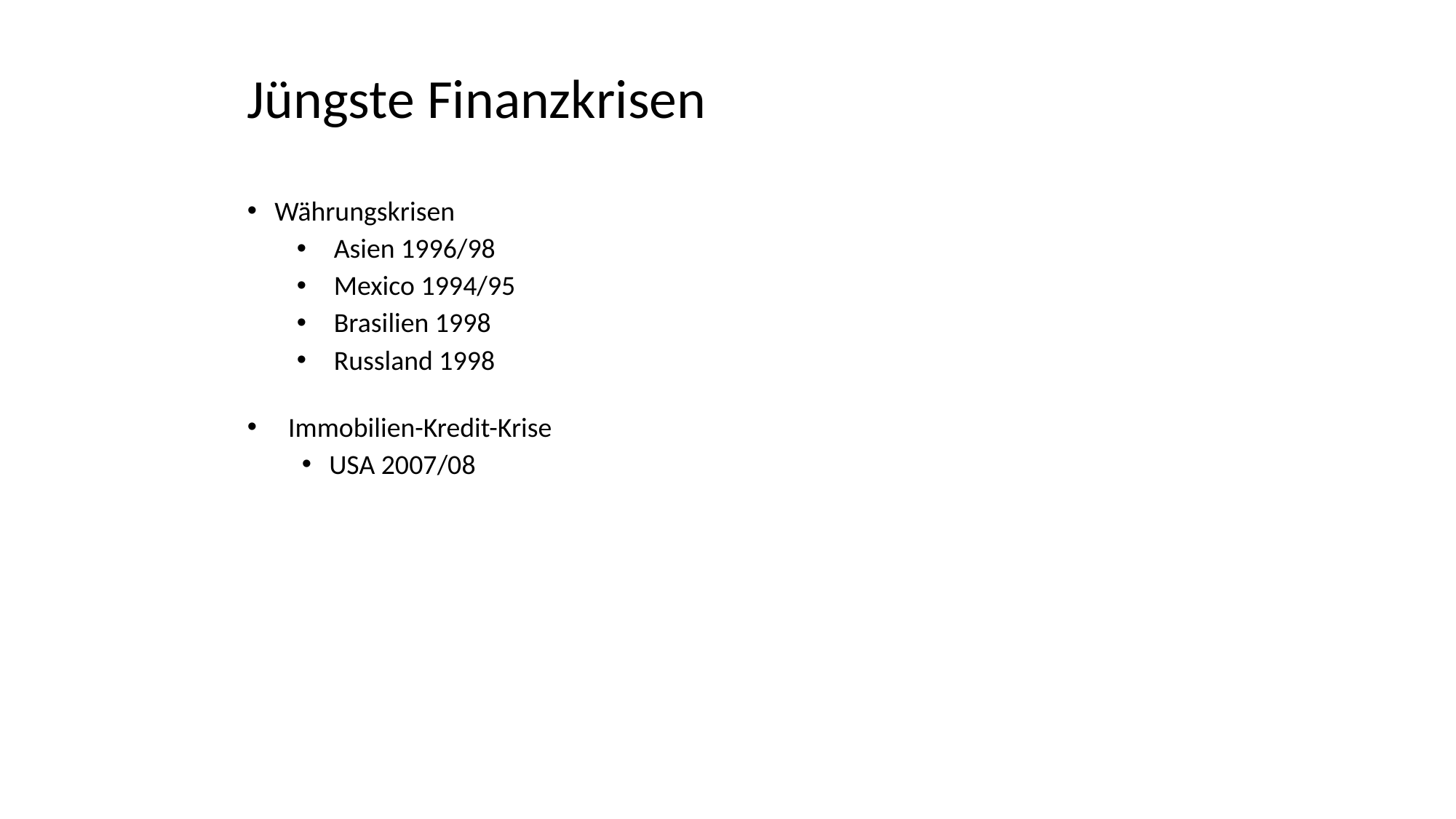

Jüngste Finanzkrisen
Währungskrisen
Asien 1996/98
Mexico 1994/95
Brasilien 1998
Russland 1998
Immobilien-Kredit-Krise
USA 2007/08

10